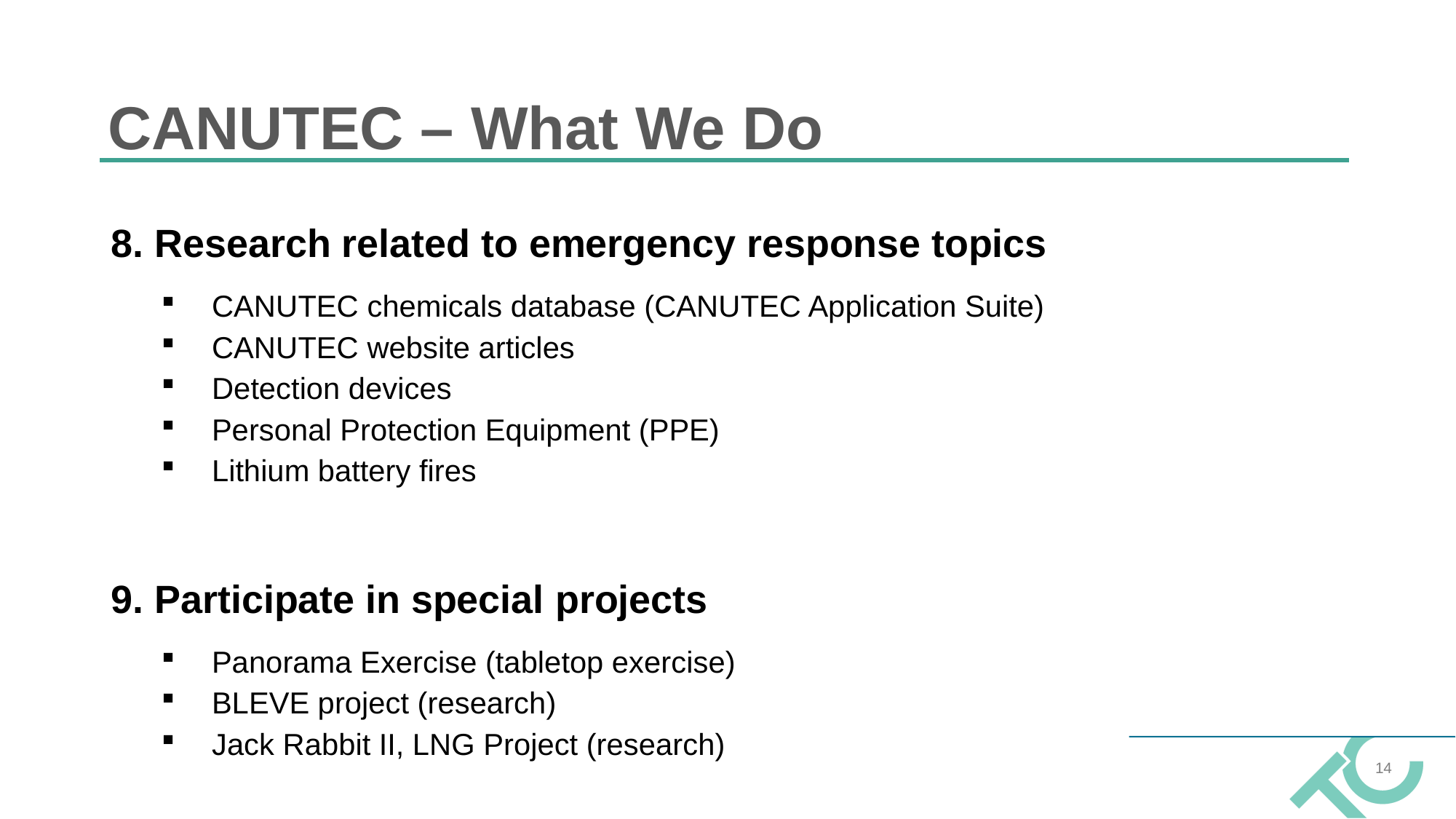

# CANUTEC – What We Do
8. Research related to emergency response topics
CANUTEC chemicals database (CANUTEC Application Suite)
CANUTEC website articles
Detection devices
Personal Protection Equipment (PPE)
Lithium battery fires

9. Participate in special projects
Panorama Exercise (tabletop exercise)
BLEVE project (research)
Jack Rabbit II, LNG Project (research)
14